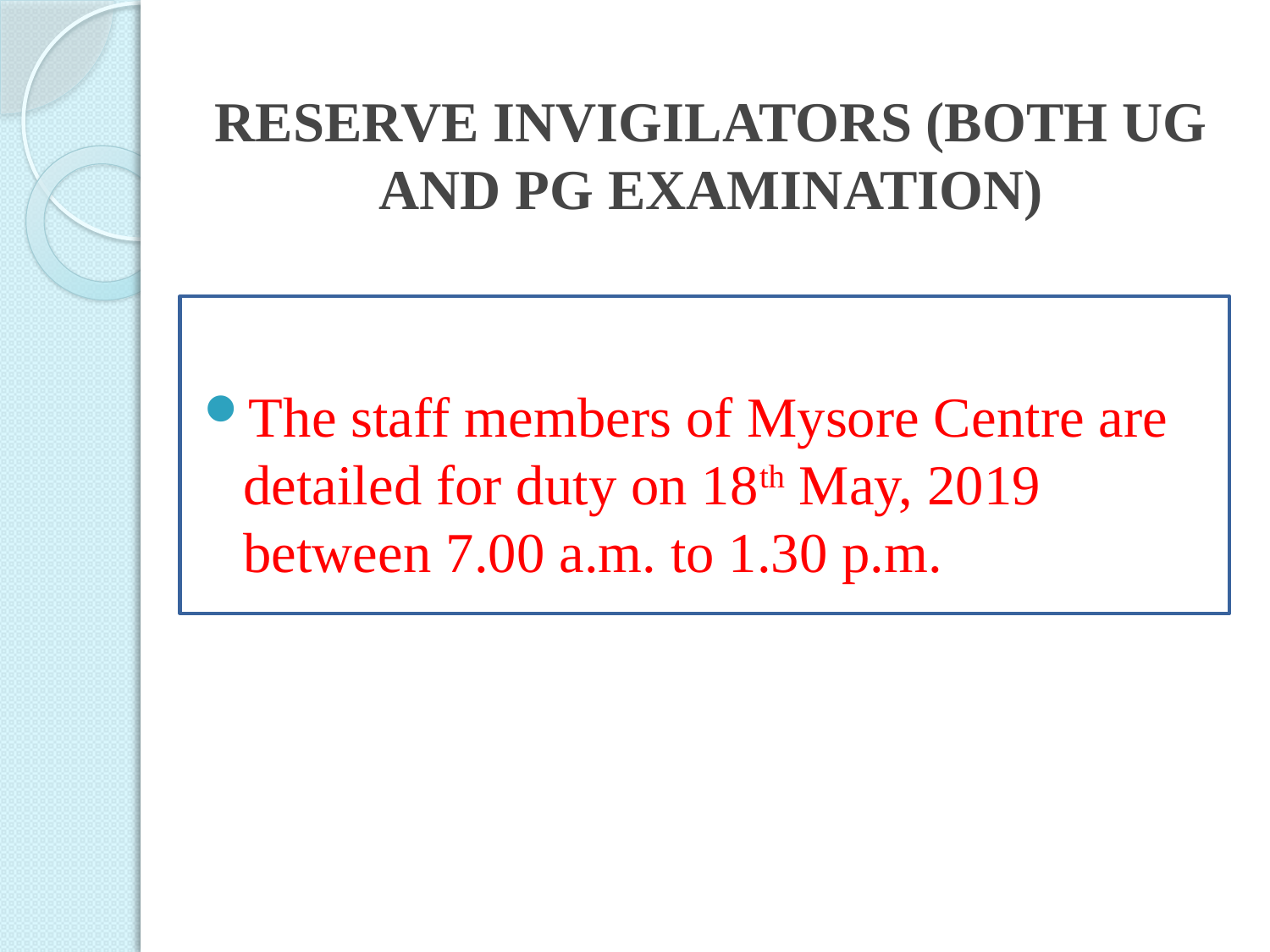

# RESERVE INVIGILATORS (BOTH UG AND PG EXAMINATION)

The staff members of Mysore Centre are detailed for duty on 18th May, 2019 between 7.00 a.m. to 1.30 p.m.